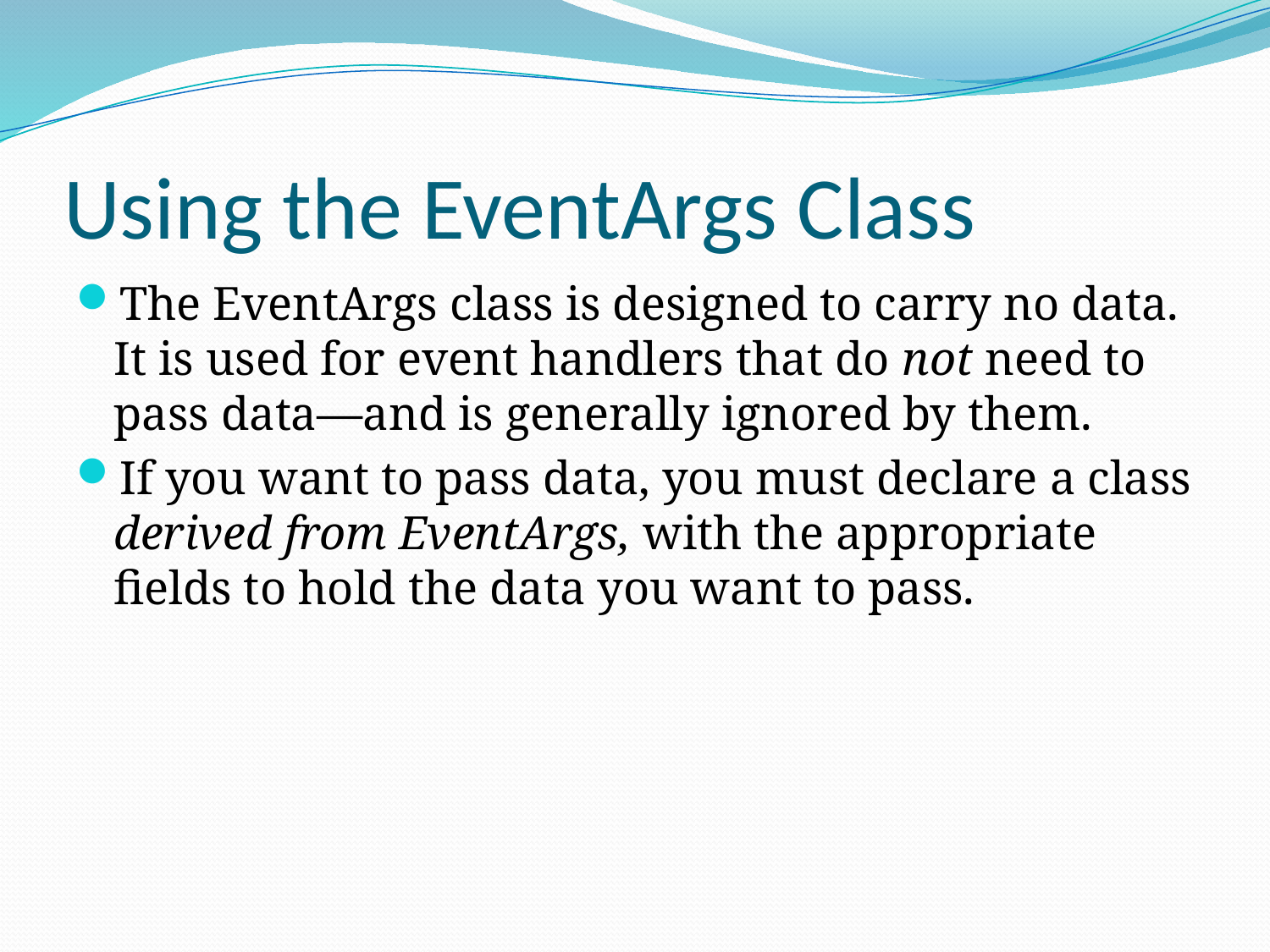

# Using the EventArgs Class
The EventArgs class is designed to carry no data. It is used for event handlers that do not need to pass data—and is generally ignored by them.
If you want to pass data, you must declare a class derived from EventArgs, with the appropriate fields to hold the data you want to pass.